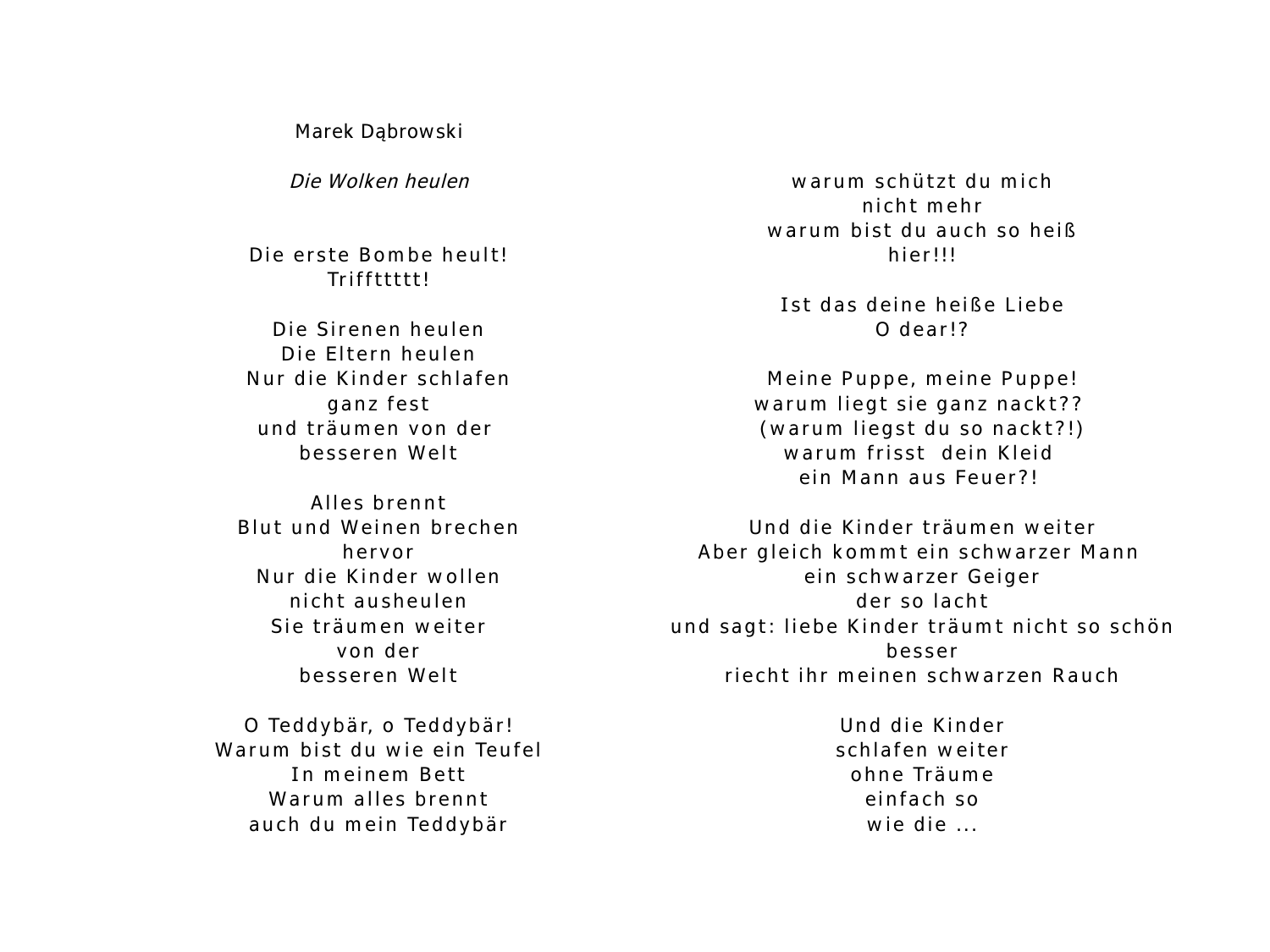

# Marek Dąbrowski Die Wolken heulen Die erste Bombe heult! Triffttttt!   Die Sirenen heulen Die Eltern heulen Nur die Kinder schlafen ganz fest und träumen von der besseren Welt   Alles brennt Blut und Weinen brechen hervor Nur die Kinder wollen nicht ausheulen Sie träumen weiter von der besseren Welt   O Teddybär, o Teddybär! Warum bist du wie ein Teufel In meinem Bett Warum alles brennt auch du mein Teddybär warum schützt du mich nicht mehr warum bist du auch so heiß hier!!!   Ist das deine heiße Liebe O dear!?   Meine Puppe, meine Puppe! warum liegt sie ganz nackt?? (warum liegst du so nackt?!) warum frisst  dein Kleid ein Mann aus Feuer?!   Und die Kinder träumen weiter Aber gleich kommt ein schwarzer Mann ein schwarzer Geiger der so lacht und sagt: liebe Kinder träumt nicht so schön besser riecht ihr meinen schwarzen Rauch   Und die Kinder schlafen weiter ohne Träume einfach so wie die ...